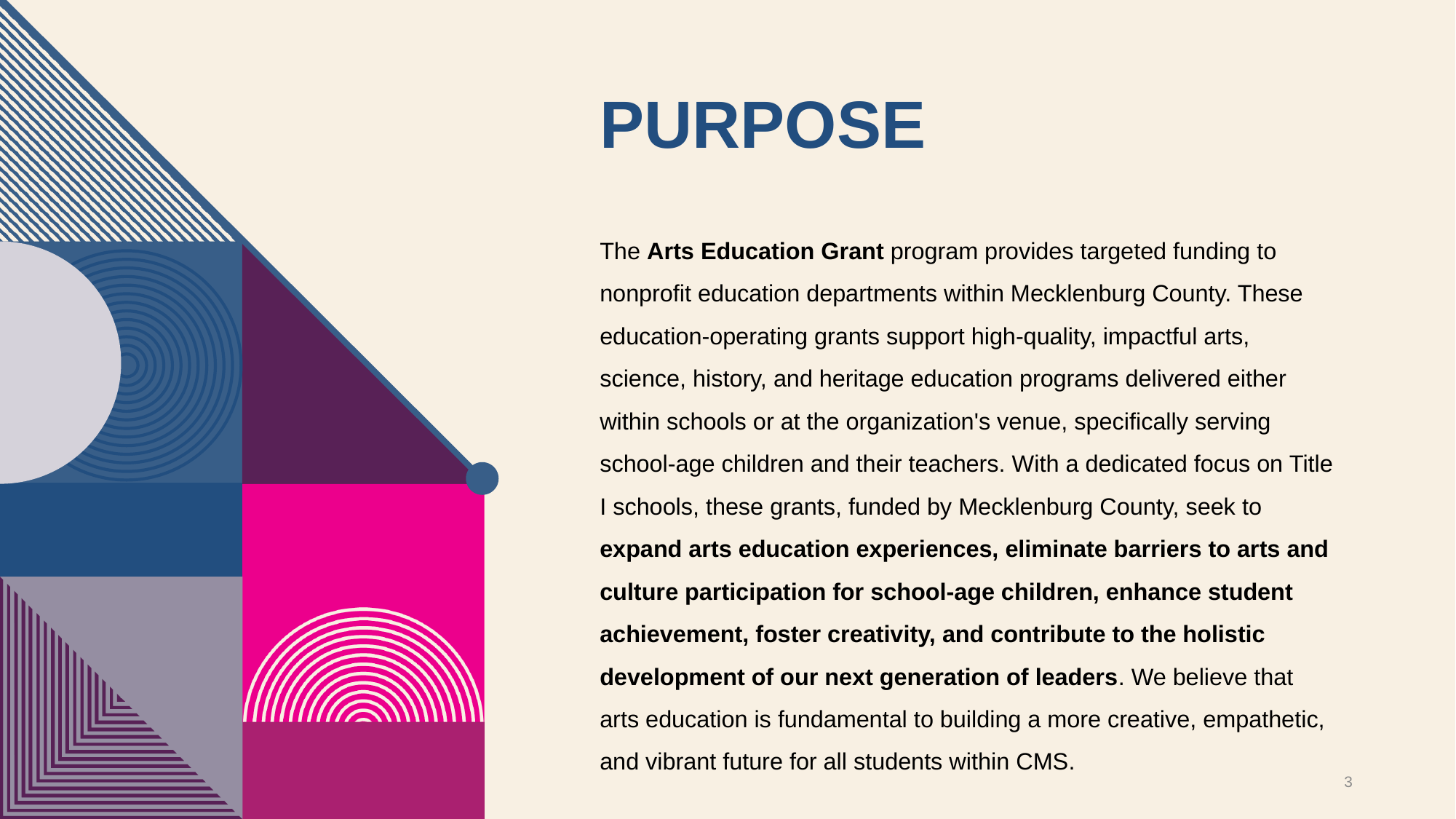

# Purpose
The Arts Education Grant program provides targeted funding to nonprofit education departments within Mecklenburg County. These education-operating grants support high-quality, impactful arts, science, history, and heritage education programs delivered either within schools or at the organization's venue, specifically serving school-age children and their teachers. With a dedicated focus on Title I schools, these grants, funded by Mecklenburg County, seek to expand arts education experiences, eliminate barriers to arts and culture participation for school-age children, enhance student achievement, foster creativity, and contribute to the holistic development of our next generation of leaders. We believe that arts education is fundamental to building a more creative, empathetic, and vibrant future for all students within CMS.
3